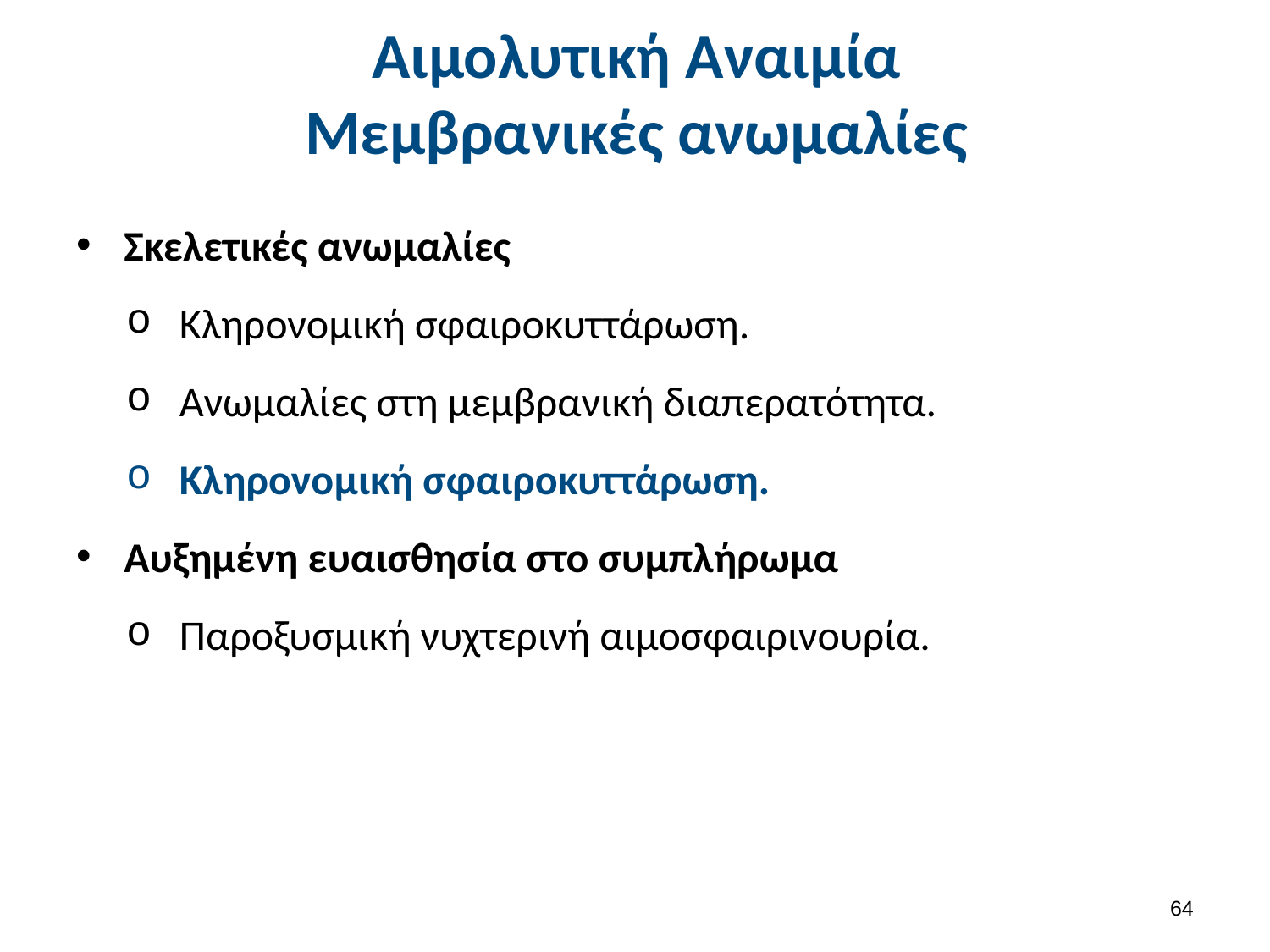

# Αιμολυτική Αναιμία Μεμβρανικές ανωμαλίες
Σκελετικές ανωμαλίες
Κληρονομική σφαιροκυττάρωση.
Ανωμαλίες στη μεμβρανική διαπερατότητα.
Κληρονομική σφαιροκυττάρωση.
Αυξημένη ευαισθησία στο συμπλήρωμα
Παροξυσμική νυχτερινή αιμοσφαιρινουρία.
64